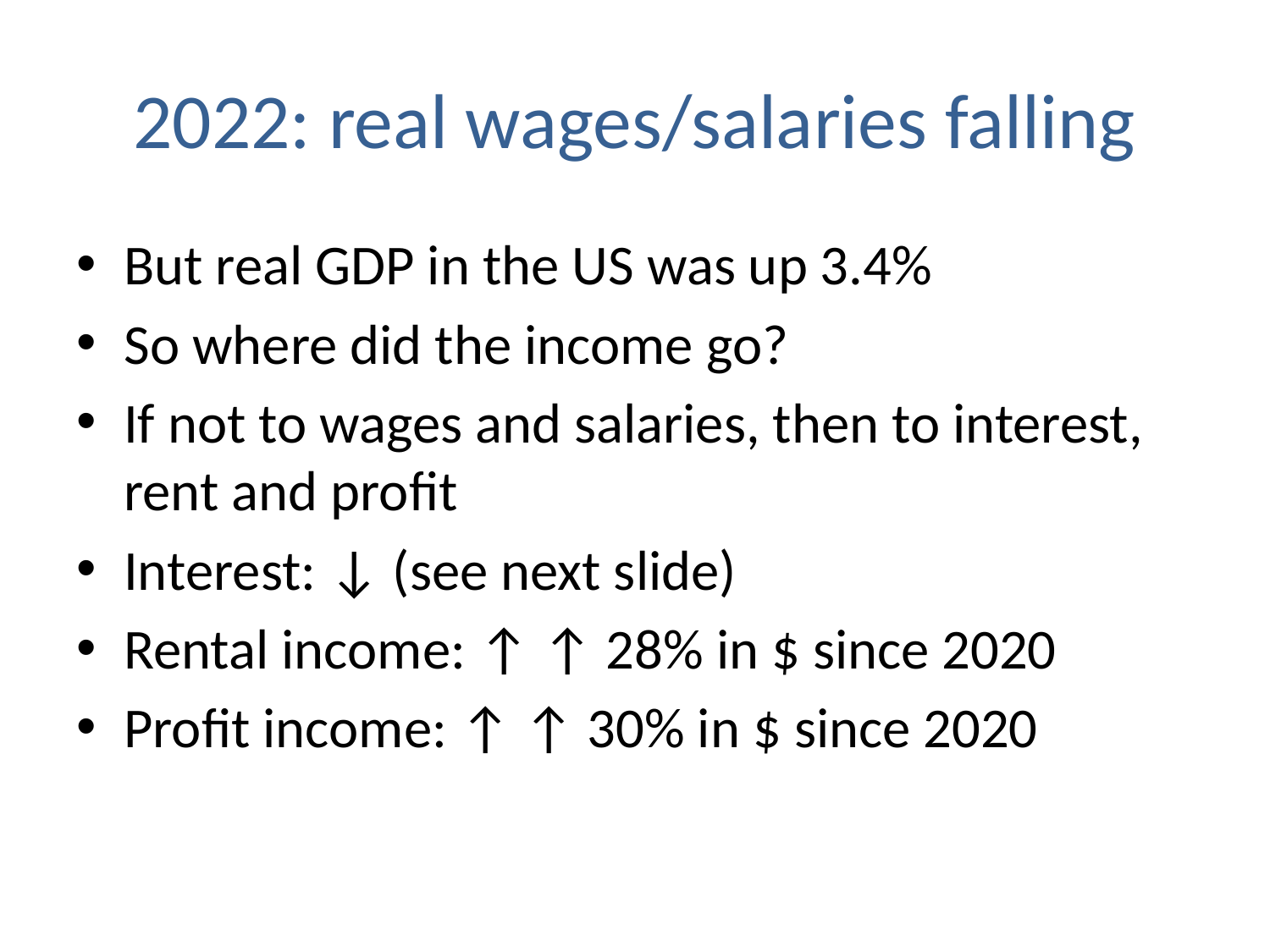

# 2022: real wages/salaries falling
But real GDP in the US was up 3.4%
So where did the income go?
If not to wages and salaries, then to interest, rent and profit
Interest: ↓ (see next slide)
Rental income: ↑ ↑ 28% in $ since 2020
Profit income: ↑ ↑ 30% in $ since 2020